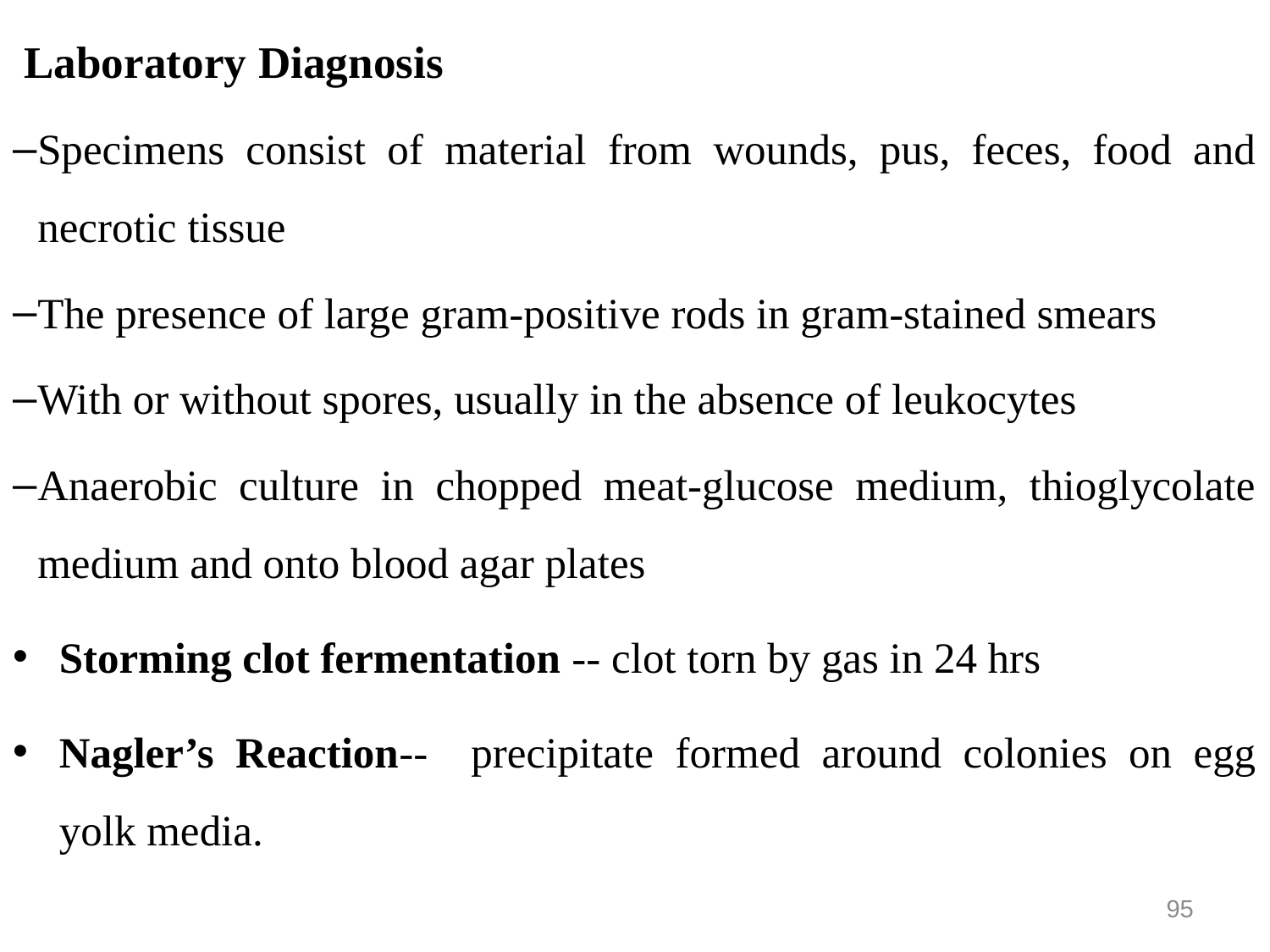

Laboratory Diagnosis
Specimens consist of material from wounds, pus, feces, food and necrotic tissue
The presence of large gram-positive rods in gram-stained smears
With or without spores, usually in the absence of leukocytes
Anaerobic culture in chopped meat-glucose medium, thioglycolate medium and onto blood agar plates
Storming clot fermentation -- clot torn by gas in 24 hrs
Nagler’s Reaction--  precipitate formed around colonies on egg yolk media.

95